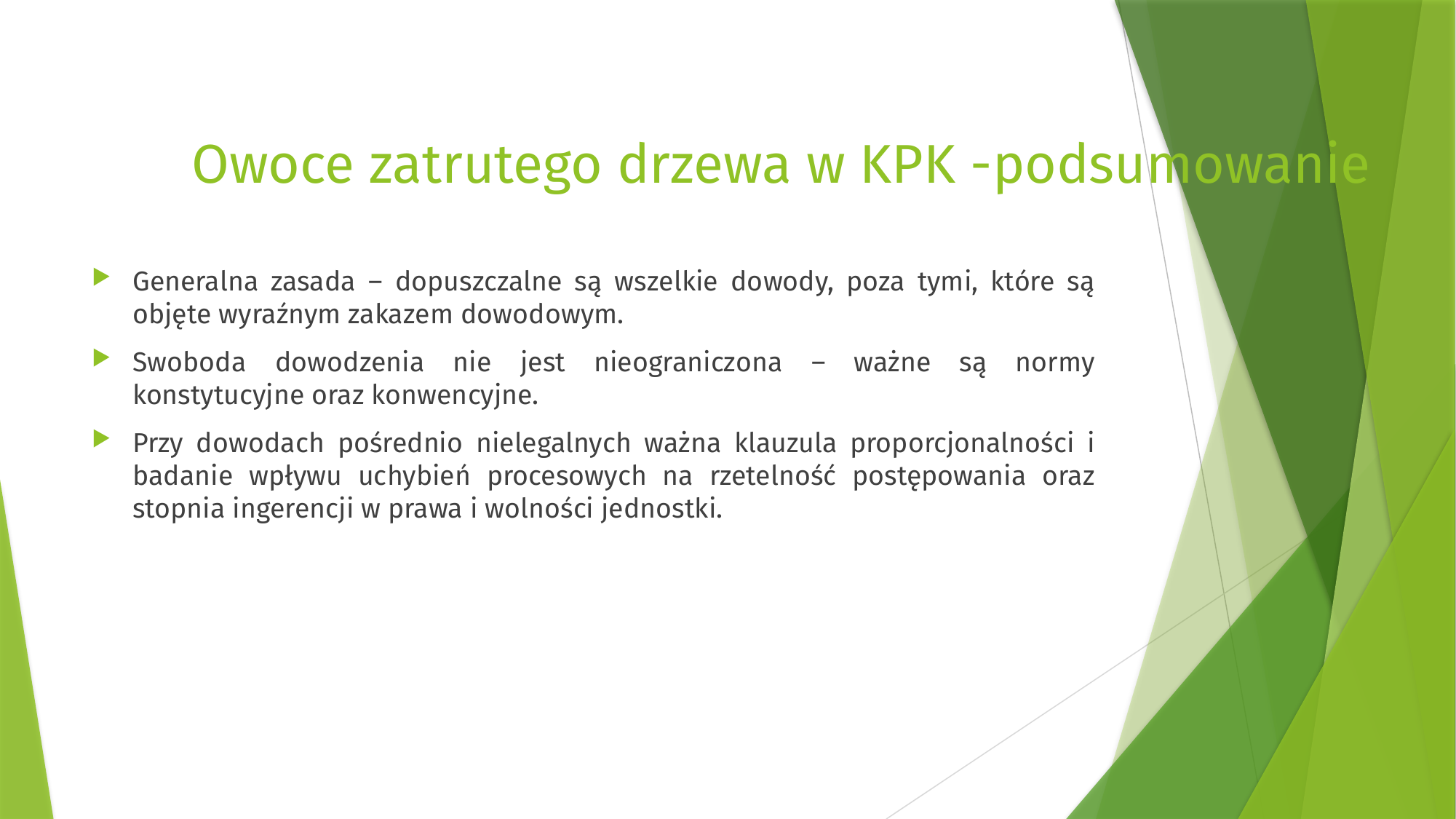

# Owoce zatrutego drzewa w KPK -podsumowanie
Generalna zasada – dopuszczalne są wszelkie dowody, poza tymi, które są objęte wyraźnym zakazem dowodowym.
Swoboda dowodzenia nie jest nieograniczona – ważne są normy konstytucyjne oraz konwencyjne.
Przy dowodach pośrednio nielegalnych ważna klauzula proporcjonalności i badanie wpływu uchybień procesowych na rzetelność postępowania oraz stopnia ingerencji w prawa i wolności jednostki.